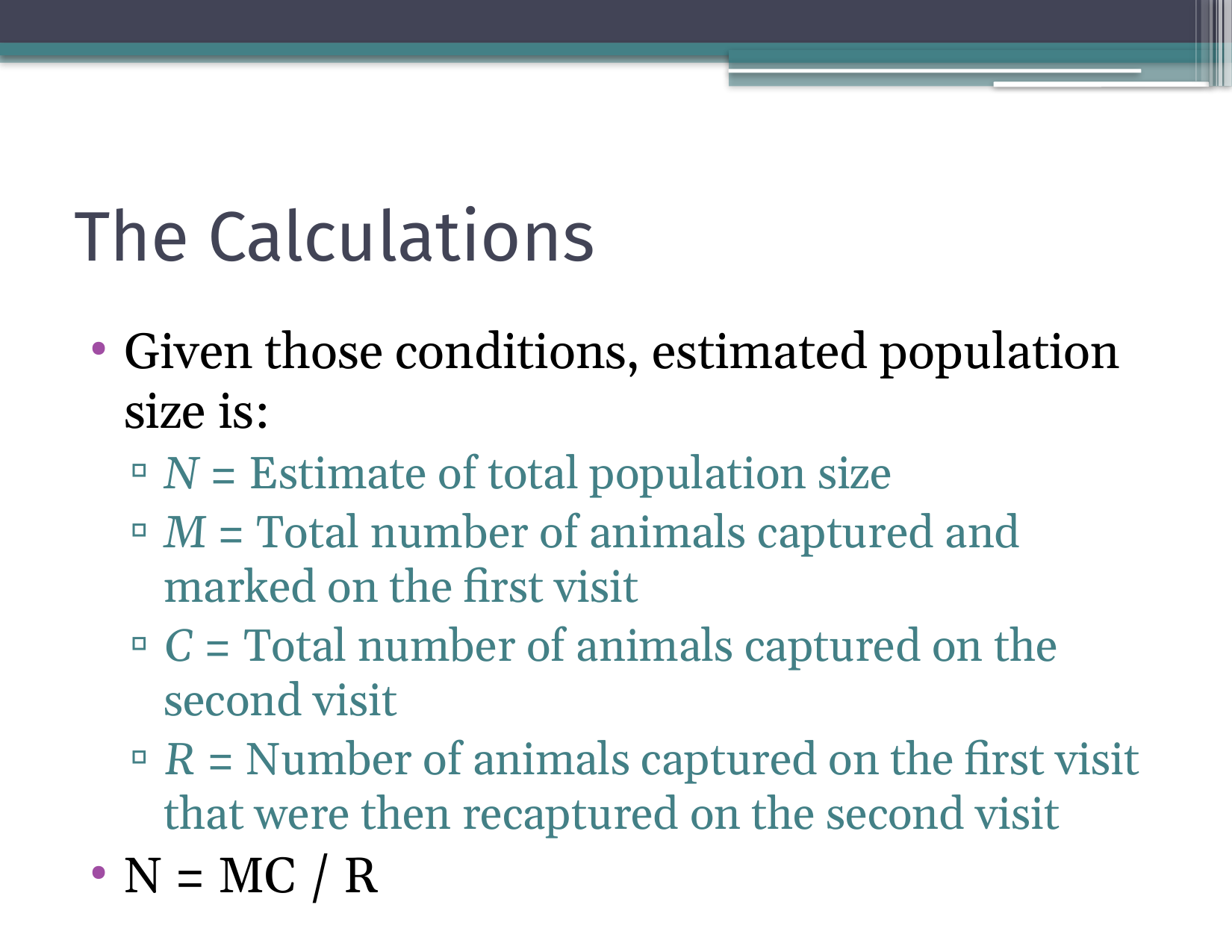

# The Calculations
Given those conditions, estimated population size is:
N = Estimate of total population size
M = Total number of animals captured and marked on the first visit
C = Total number of animals captured on the second visit
R = Number of animals captured on the first visit that were then recaptured on the second visit
N = MC / R